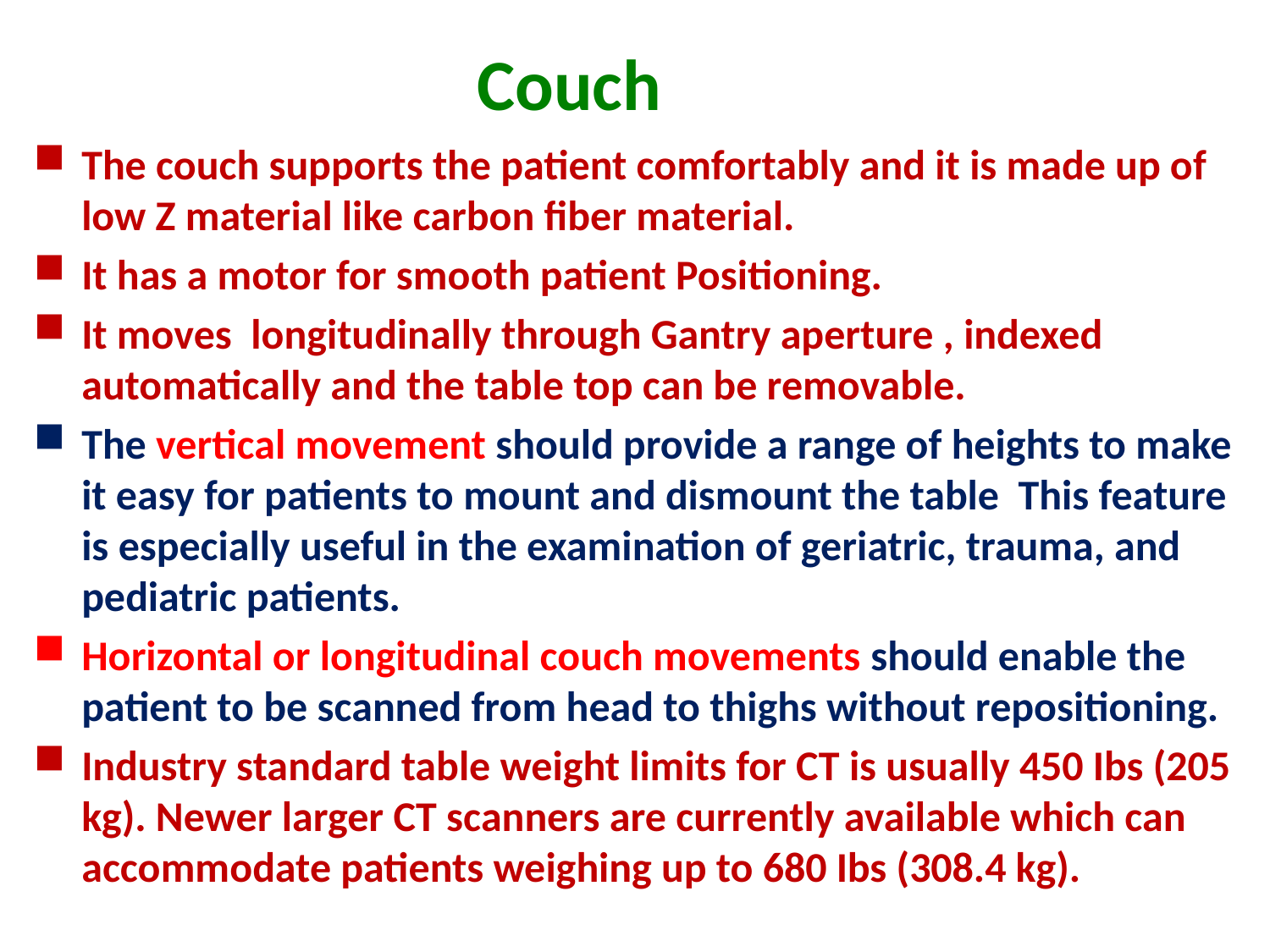

# Couch
The couch supports the patient comfortably and it is made up of low Z material like carbon fiber material.
It has a motor for smooth patient Positioning.
It moves  longitudinally through Gantry aperture , indexed  automatically and the table top can be removable.
The vertical movement should provide a range of heights to make it easy for patients to mount and dismount the table  This feature is especially useful in the examination of geriatric, trauma, and pediatric patients.
Horizontal or longitudinal couch movements should enable the patient to be scanned from head to thighs without repositioning.
Industry standard table weight limits for CT is usually 450 Ibs (205 kg). Newer larger CT scanners are currently available which can accommodate patients weighing up to 680 Ibs (308.4 kg).